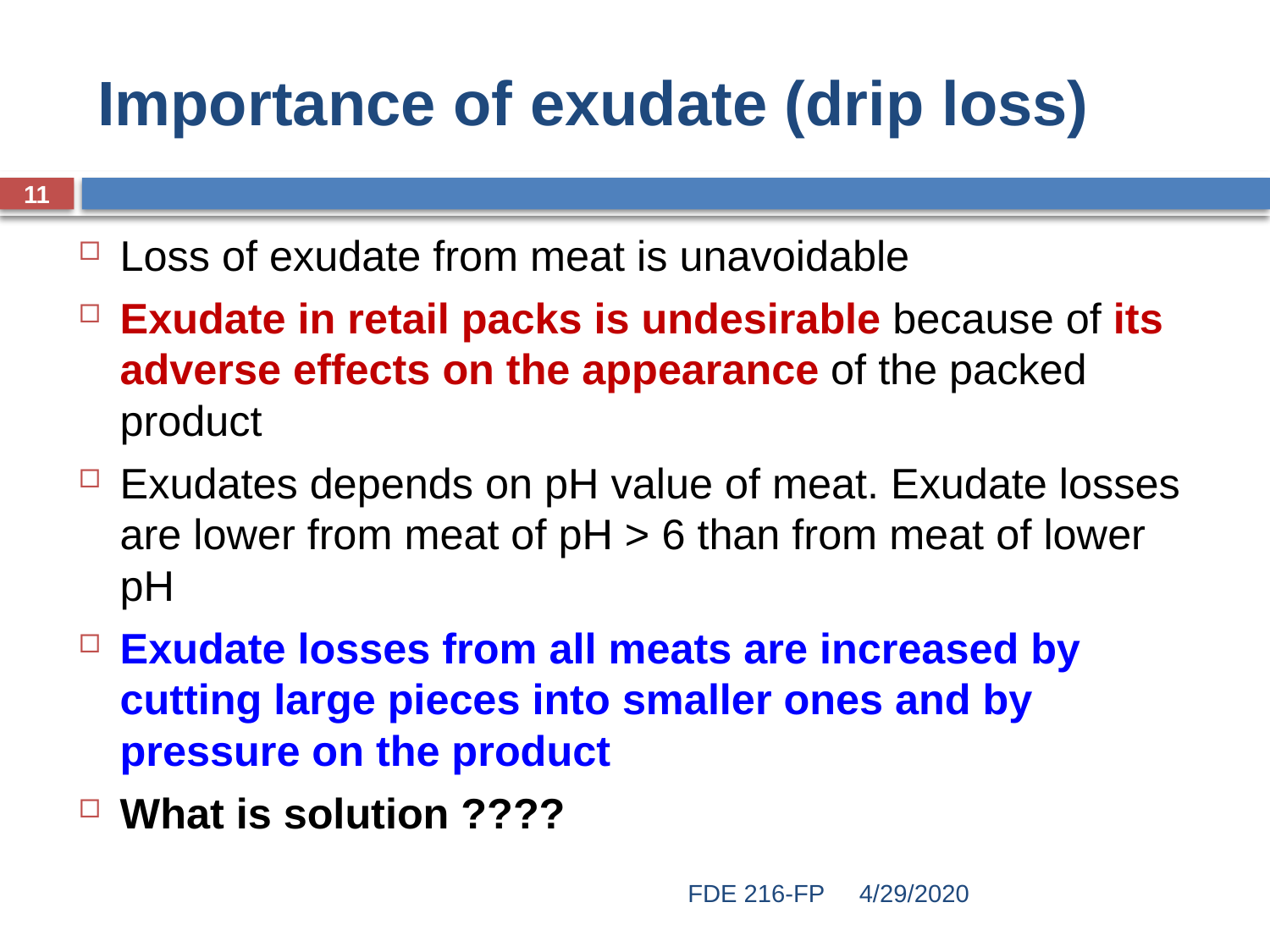

# Importance of exudate (drip loss)
11
Loss of exudate from meat is unavoidable
Exudate in retail packs is undesirable because of its adverse effects on the appearance of the packed product
Exudates depends on pH value of meat. Exudate losses are lower from meat of pH > 6 than from meat of lower pH
Exudate losses from all meats are increased by cutting large pieces into smaller ones and by pressure on the product
What is solution ????

FDE 216-FP
4/29/2020